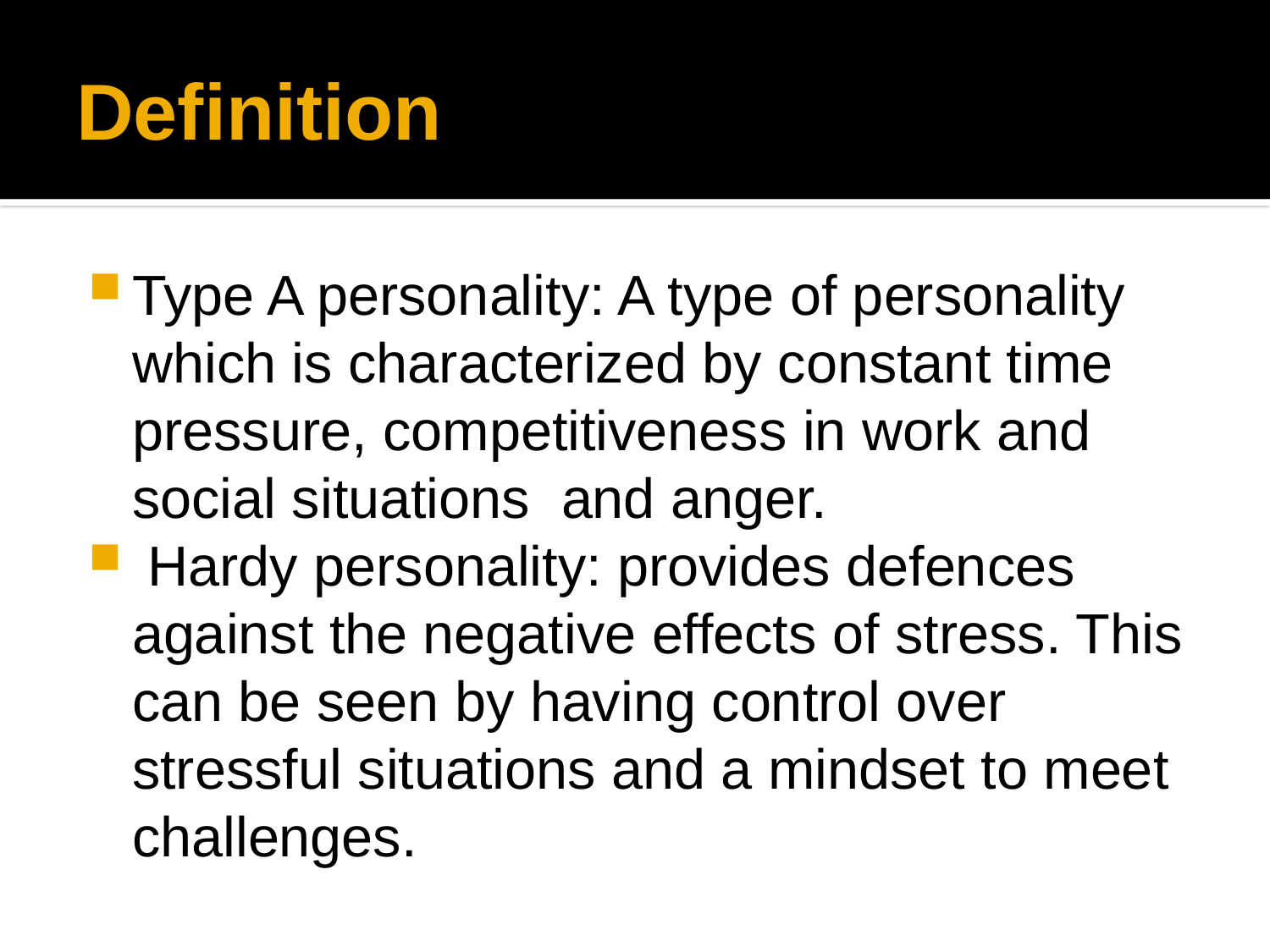

# Definition
Type A personality: A type of personality which is characterized by constant time pressure, competitiveness in work and social situations  and anger.
 Hardy personality: provides defences against the negative effects of stress. This can be seen by having control over stressful situations and a mindset to meet challenges.